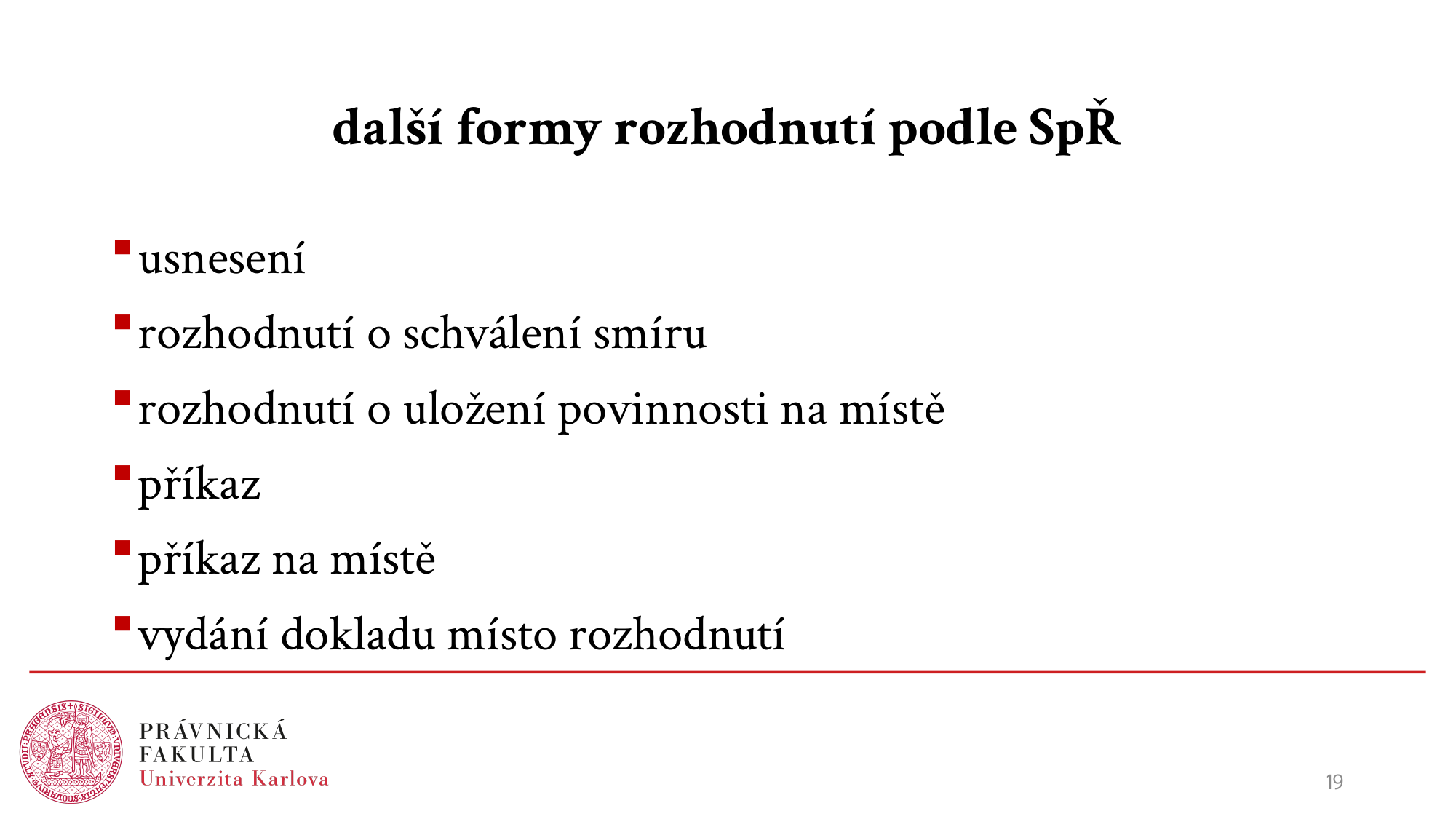

# další formy rozhodnutí podle SpŘ
usnesení
rozhodnutí o schválení smíru
rozhodnutí o uložení povinnosti na místě
příkaz
příkaz na místě
vydání dokladu místo rozhodnutí

19